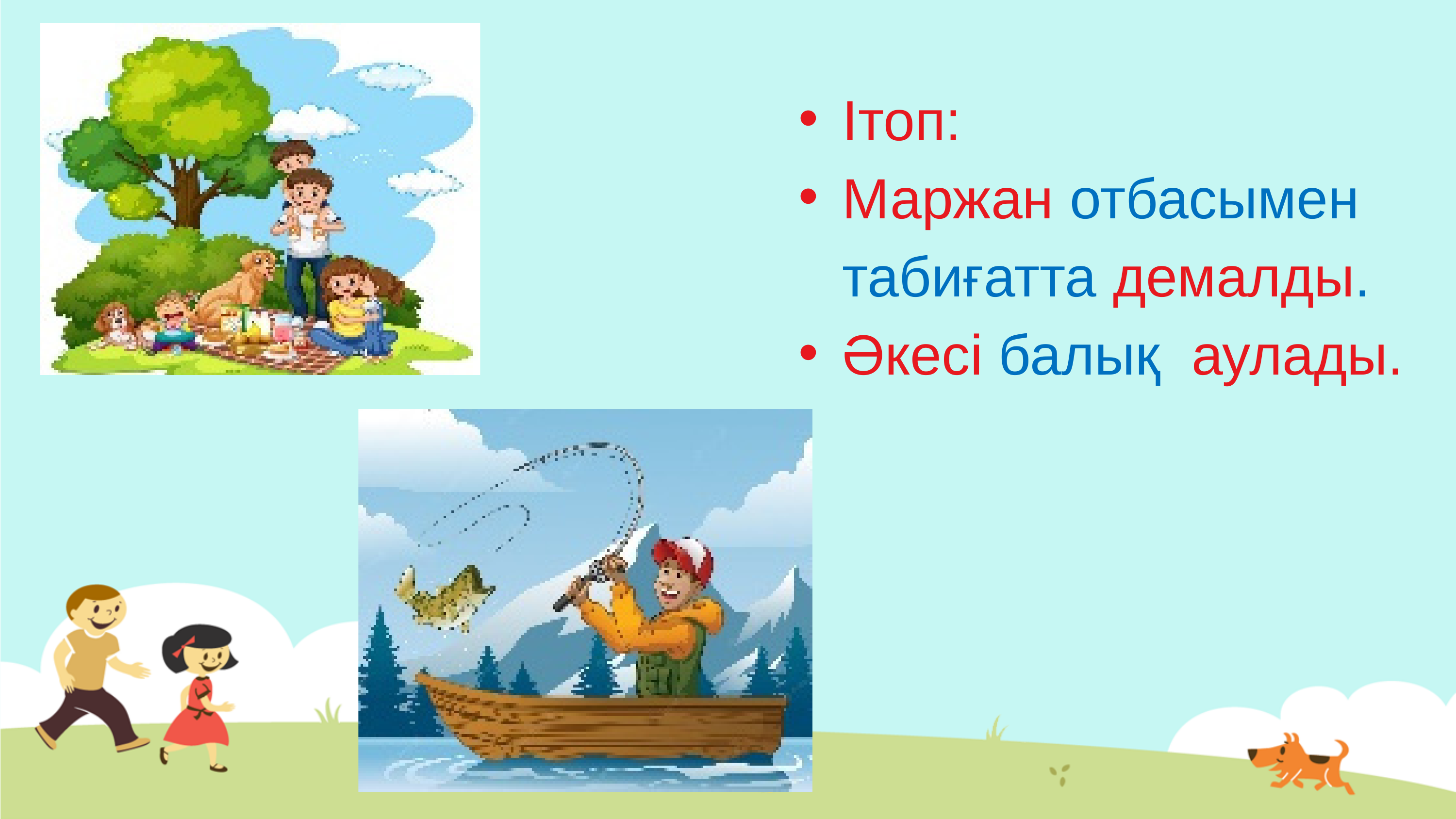

Ітоп:
Маржан отбасымен  табиғатта демалды.
Әкесі балық  аулады.